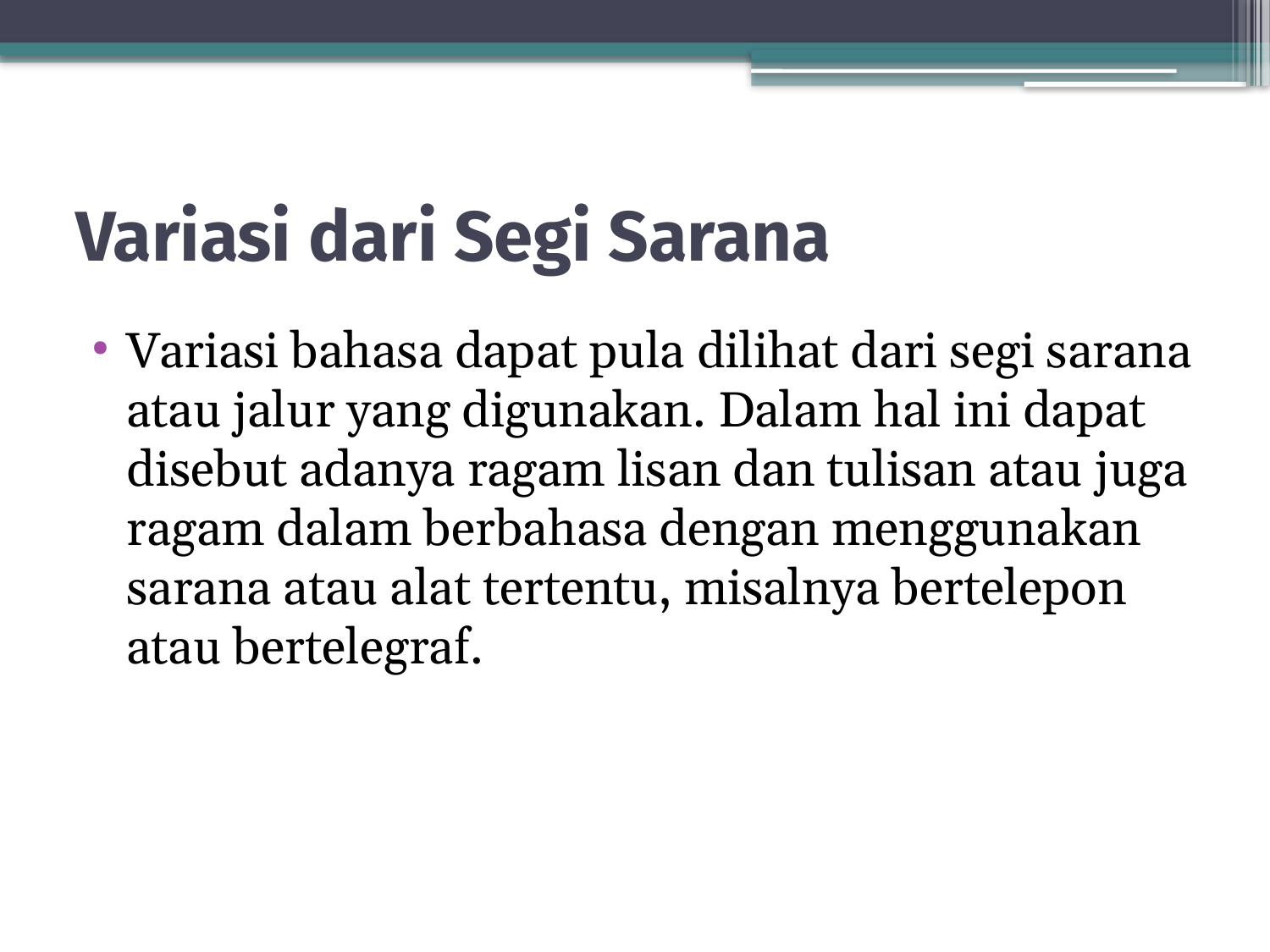

# Variasi dari Segi Sarana
Variasi bahasa dapat pula dilihat dari segi sarana atau jalur yang digunakan. Dalam hal ini dapat disebut adanya ragam lisan dan tulisan atau juga ragam dalam berbahasa dengan menggunakan sarana atau alat tertentu, misalnya bertelepon atau bertelegraf.